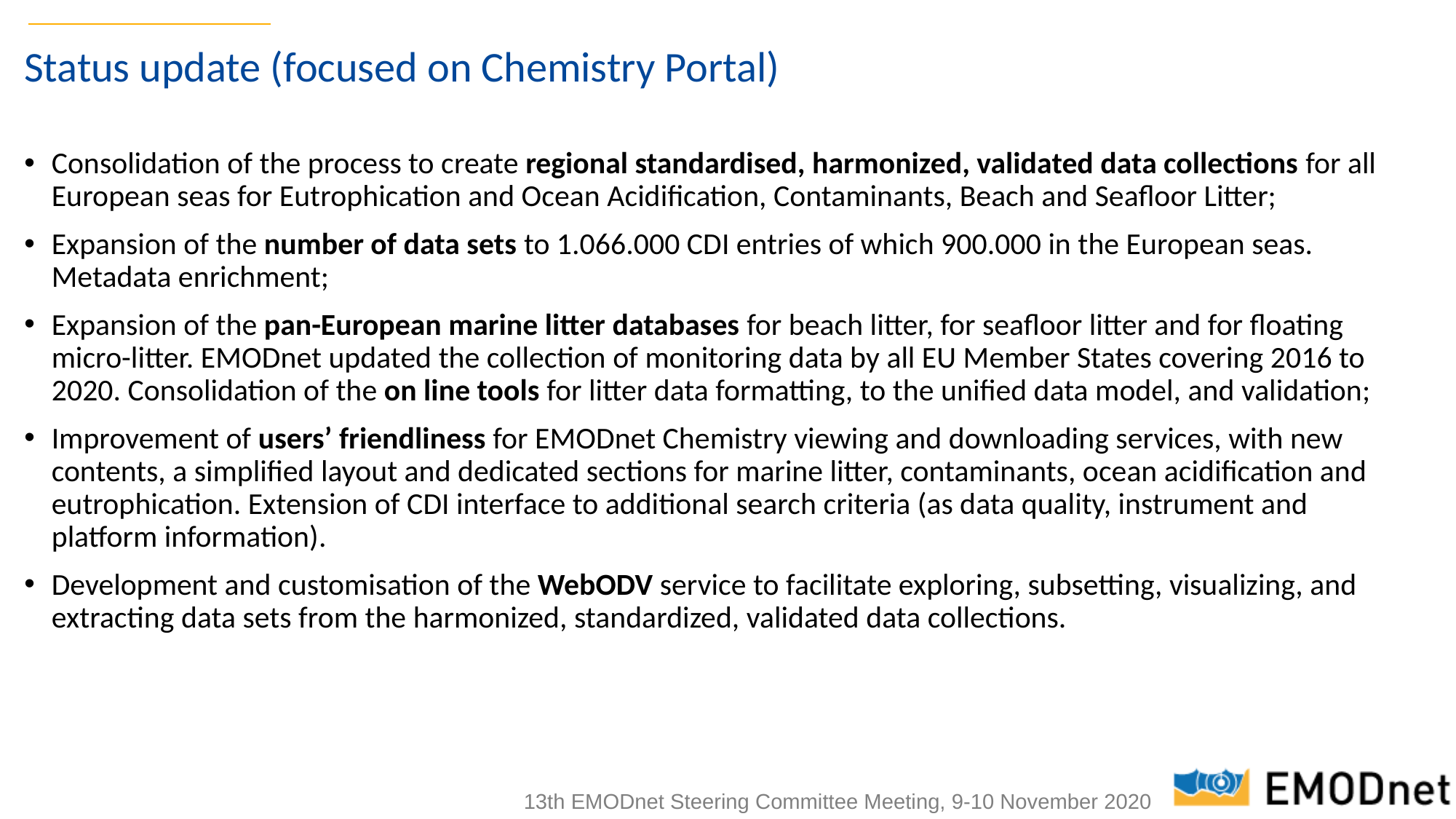

# Status update (focused on Chemistry Portal)
Consolidation of the process to create regional standardised, harmonized, validated data collections for all European seas for Eutrophication and Ocean Acidification, Contaminants, Beach and Seafloor Litter;
Expansion of the number of data sets to 1.066.000 CDI entries of which 900.000 in the European seas. Metadata enrichment;
Expansion of the pan-European marine litter databases for beach litter, for seafloor litter and for floating micro-litter. EMODnet updated the collection of monitoring data by all EU Member States covering 2016 to 2020. Consolidation of the on line tools for litter data formatting, to the unified data model, and validation;
Improvement of users’ friendliness for EMODnet Chemistry viewing and downloading services, with new contents, a simplified layout and dedicated sections for marine litter, contaminants, ocean acidification and eutrophication. Extension of CDI interface to additional search criteria (as data quality, instrument and platform information).
Development and customisation of the WebODV service to facilitate exploring, subsetting, visualizing, and extracting data sets from the harmonized, standardized, validated data collections.